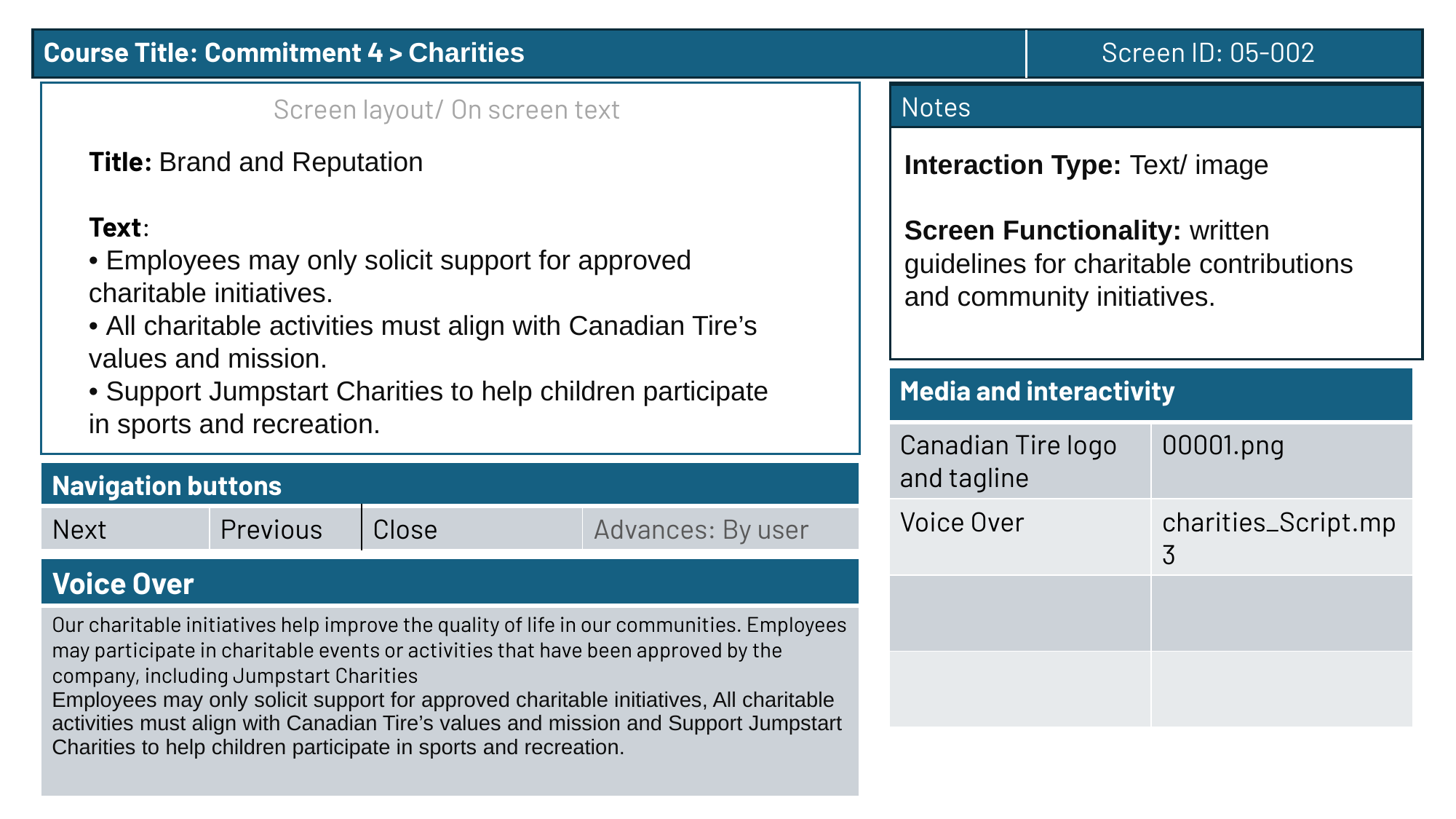

Course Title: Commitment 4 > Charities

Screen ID: 05-002

Notes
Screen layout/ On screen text
Title: Brand and Reputation

Text:
• Employees may only solicit support for approved charitable initiatives.
• All charitable activities must align with Canadian Tire’s values and mission.
• Support Jumpstart Charities to help children participate in sports and recreation.

Interaction Type: Text/ image

Screen Functionality: written guidelines for charitable contributions and community initiatives.

| Media and interactivity |  |
| --- | --- |
| Canadian Tire logo and tagline | 00001.png |
| Voice Over | charities\_Script.mp3 |
|  |  |
|  |  |
| Navigation buttons |  |  |  |
| --- | --- | --- | --- |
| Next | Previous | Close | Advances: By user |
| Voice Over |
| --- |
| Our charitable initiatives help improve the quality of life in our communities. Employees may participate in charitable events or activities that have been approved by the company, including Jumpstart Charities Employees may only solicit support for approved charitable initiatives, All charitable activities must align with Canadian Tire’s values and mission and Support Jumpstart Charities to help children participate in sports and recreation. |